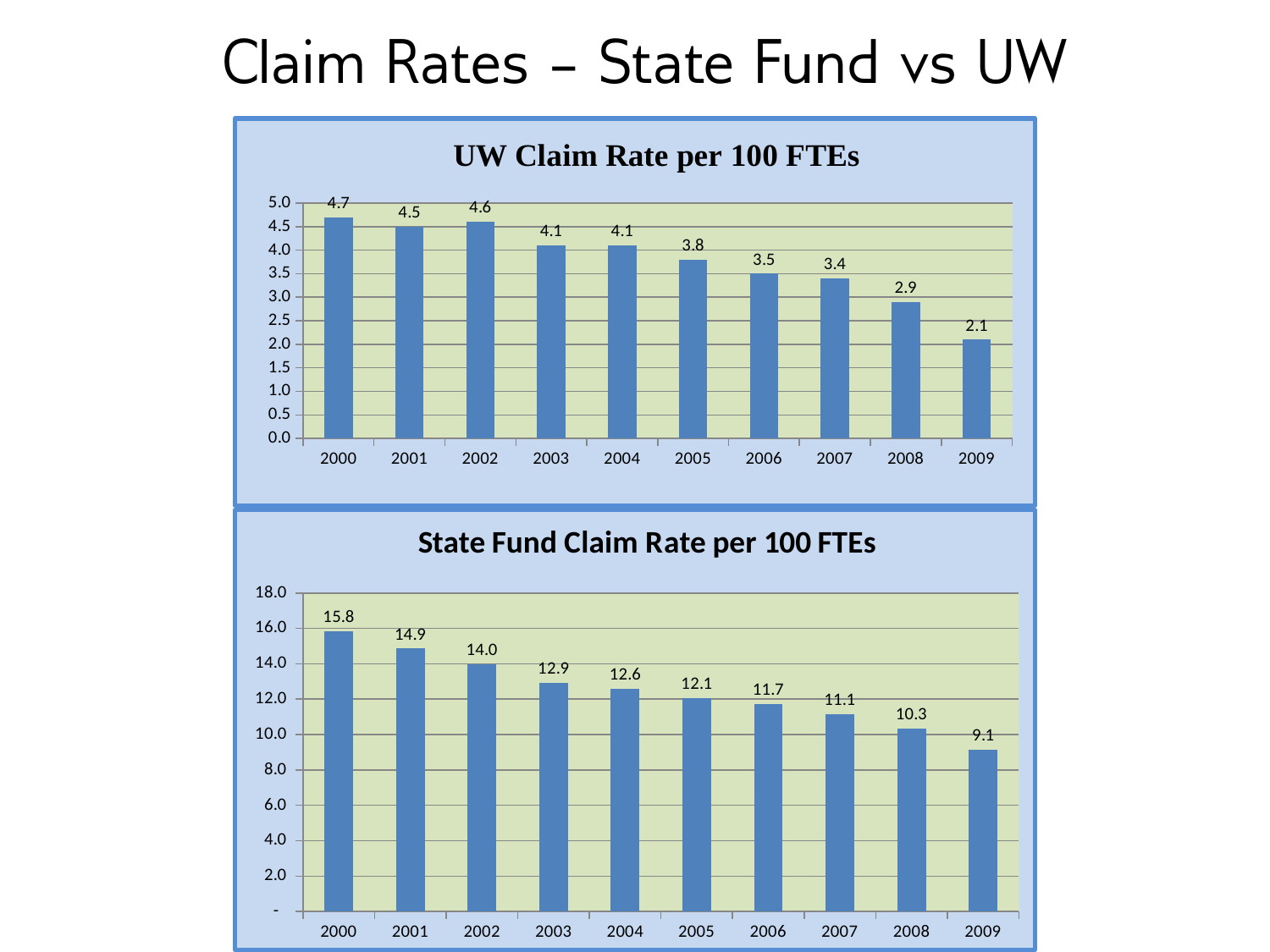

# Claim Rates – State Fund vs UW

### Chart

| Category |  |
|---|---|
| 2000 | 4.7 |
| 2001 | 4.5 |
| 2002 | 4.6 |
| 2003 | 4.1 |
| 2004 | 4.1 |
| 2005 | 3.8 |
| 2006 | 3.5 |
| 2007 | 3.4 |
| 2008 | 2.9 |
| 2009 | 2.1 |

### Chart:

| Category |  |
|---|---|
| 2000 | 15.84 |
| 2001 | 14.860000000000024 |
| 2002 | 13.96 |
| 2003 | 12.94 |
| 2004 | 12.59 |
| 2005 | 12.07 |
| 2006 | 11.719999999999999 |
| 2007 | 11.129999999999999 |
| 2008 | 10.33 |
| 2009 | 9.129999999999999 |